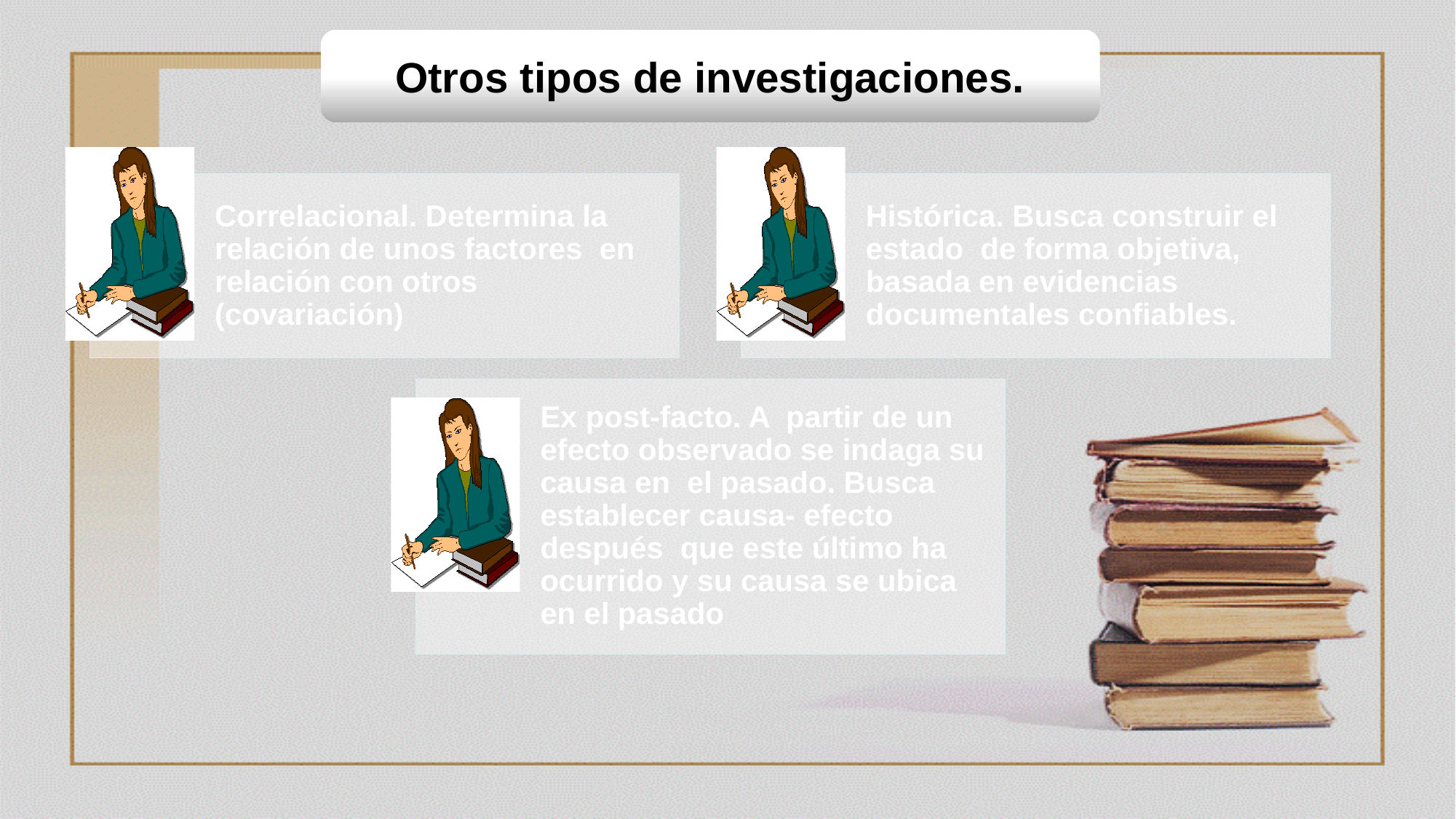

Correlacional. Determina la relación de unos factores  en relación con otros (covariación)
Histórica. Busca construir el estado  de forma objetiva, basada en evidencias  documentales confiables.
Ex post-facto. A  partir de un efecto observado se indaga su causa en  el pasado. Busca establecer causa- efecto después  que este último ha ocurrido y su causa se ubica en el pasado
Otros tipos de investigaciones.